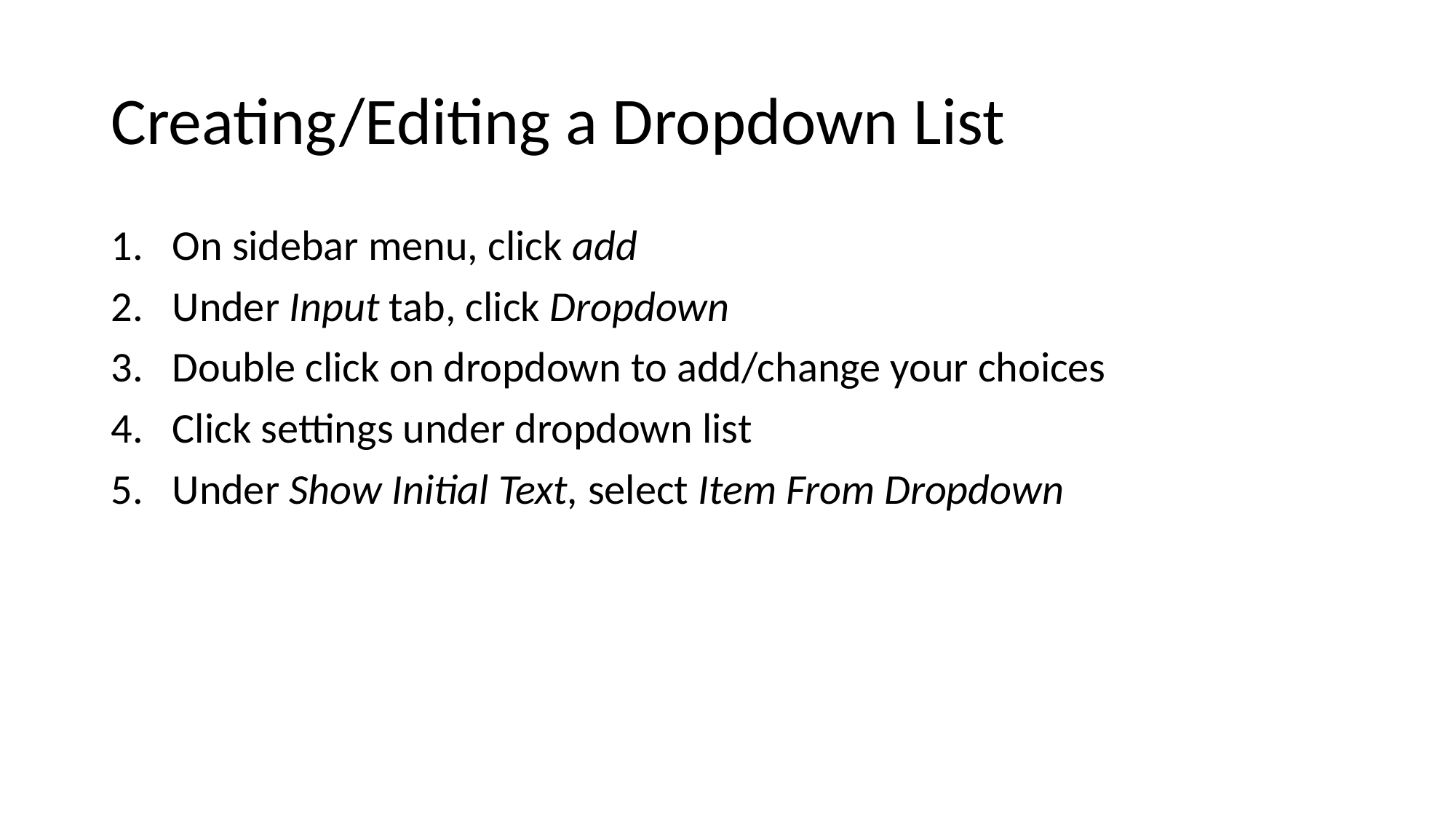

# Creating/Editing a Dropdown List
On sidebar menu, click add
Under Input tab, click Dropdown
Double click on dropdown to add/change your choices
Click settings under dropdown list
Under Show Initial Text, select Item From Dropdown